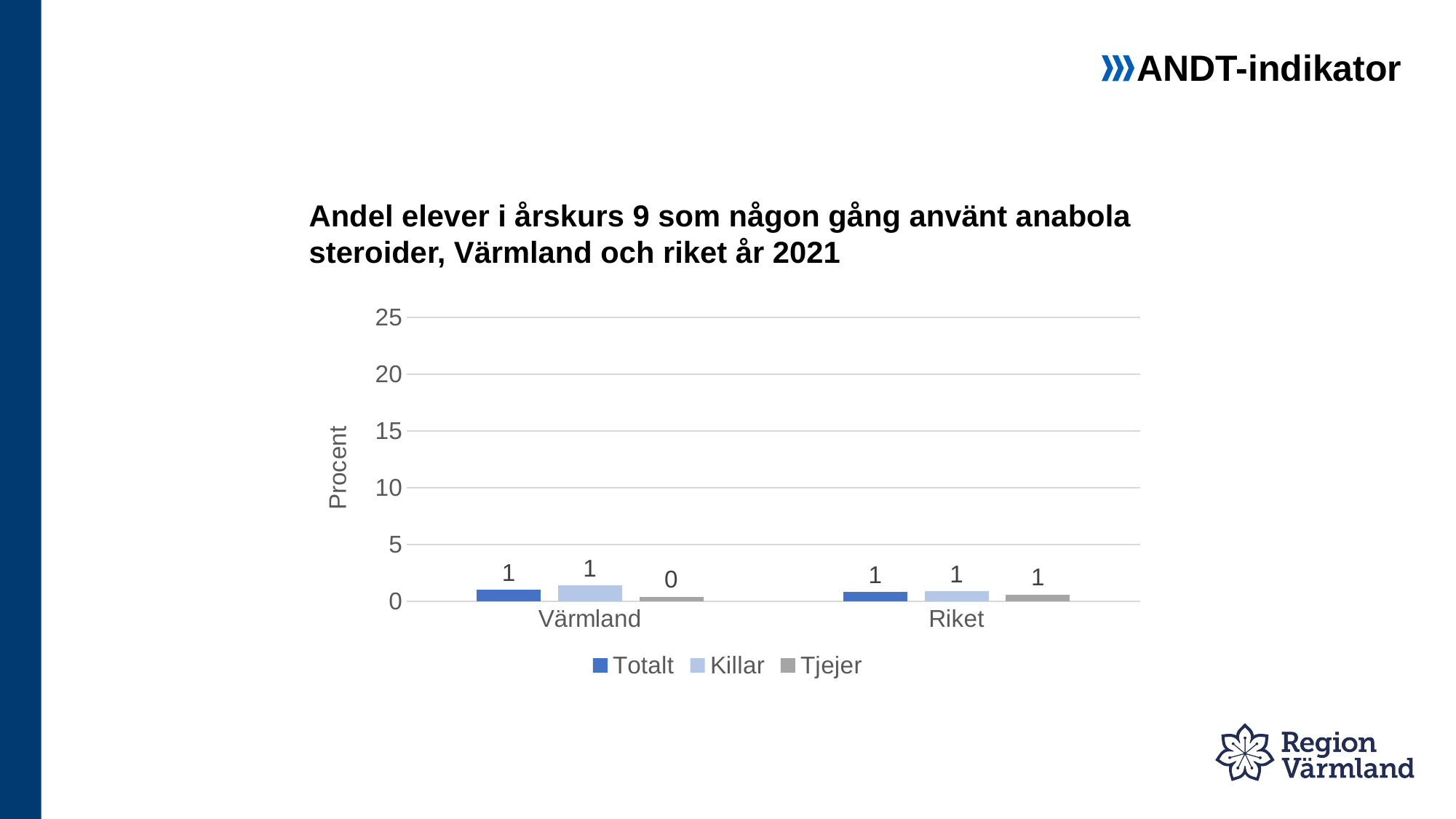

ANDT-indikator

# Andel elever i årskurs 9 som någon gång använt anabola steroider, Värmland och riket år 2021

### Chart

| Category | Totalt | Killar | Tjejer |
|---|---|---|---|
| Värmland | 1.0 | 1.4 | 0.4 |
| Riket | 0.81 | 0.87 | 0.59 |